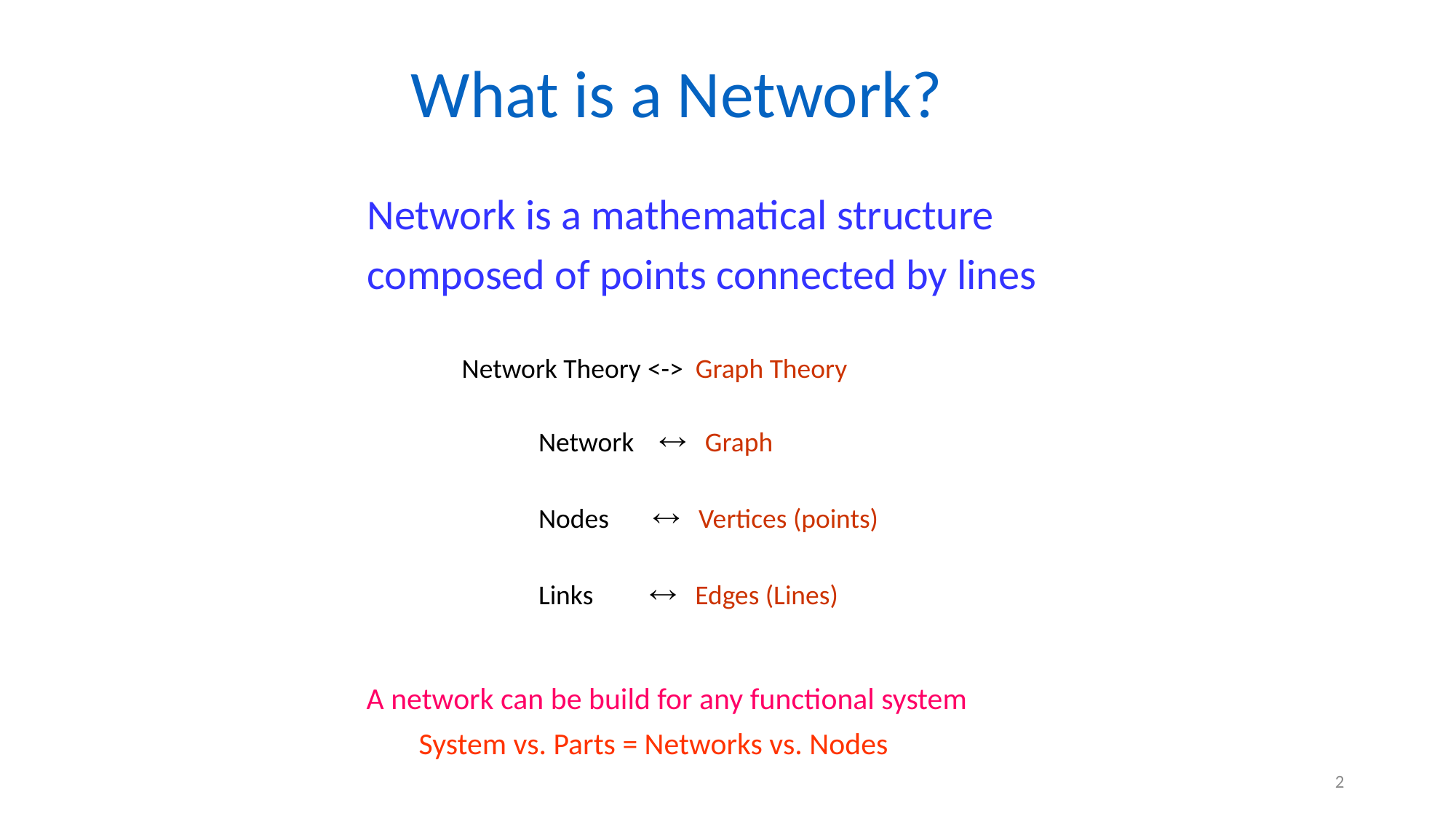

What is a Network?
Network is a mathematical structure
composed of points connected by lines
Network Theory <->  Graph Theory
Network    ↔   Graph

Nodes       ↔   Vertices (points)

Links         ↔   Edges (Lines)
A network can be build for any functional system
System vs. Parts = Networks vs. Nodes
2